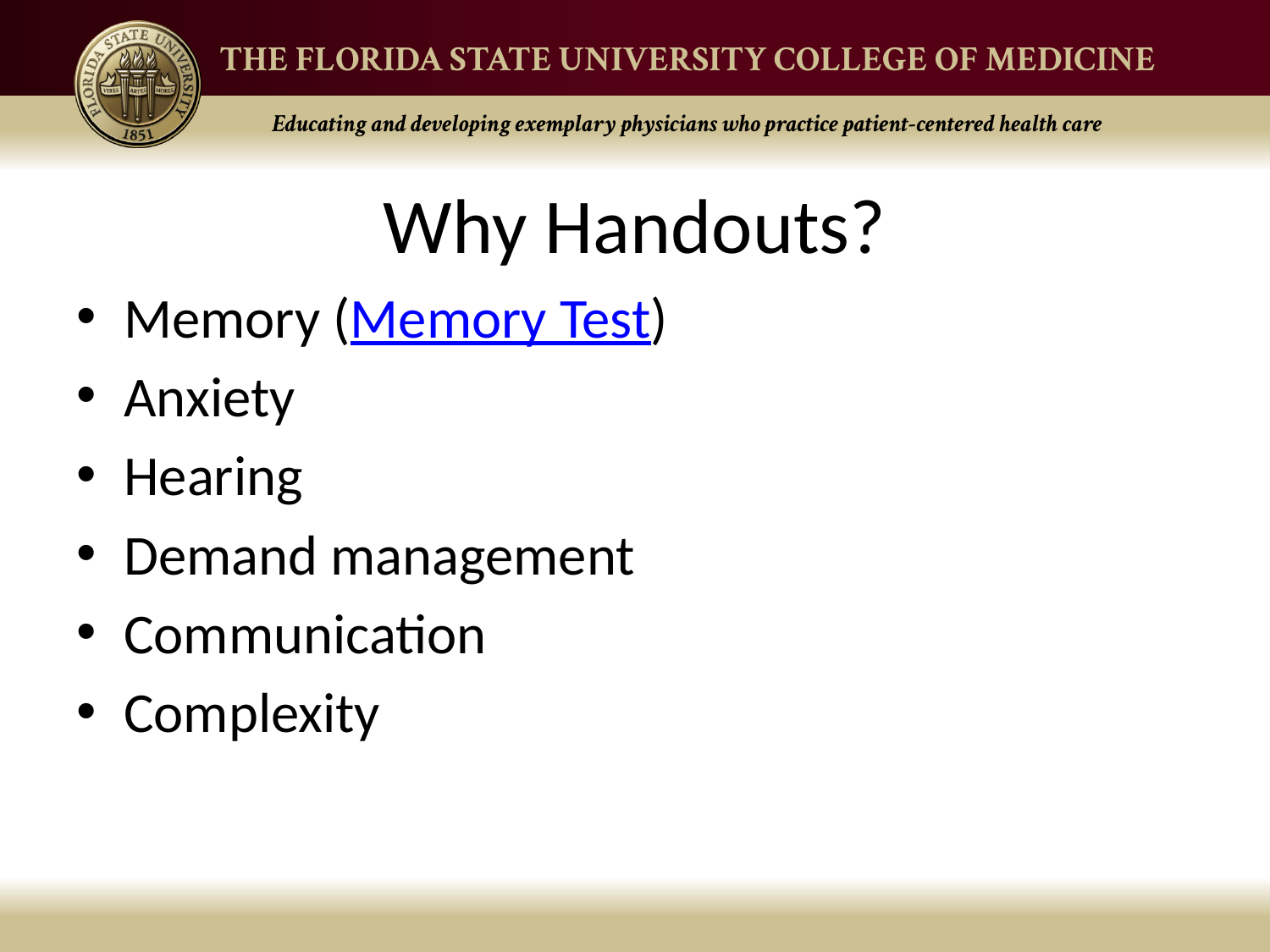

# Why Handouts?
Memory (Memory Test)
Anxiety
Hearing
Demand management
Communication
Complexity